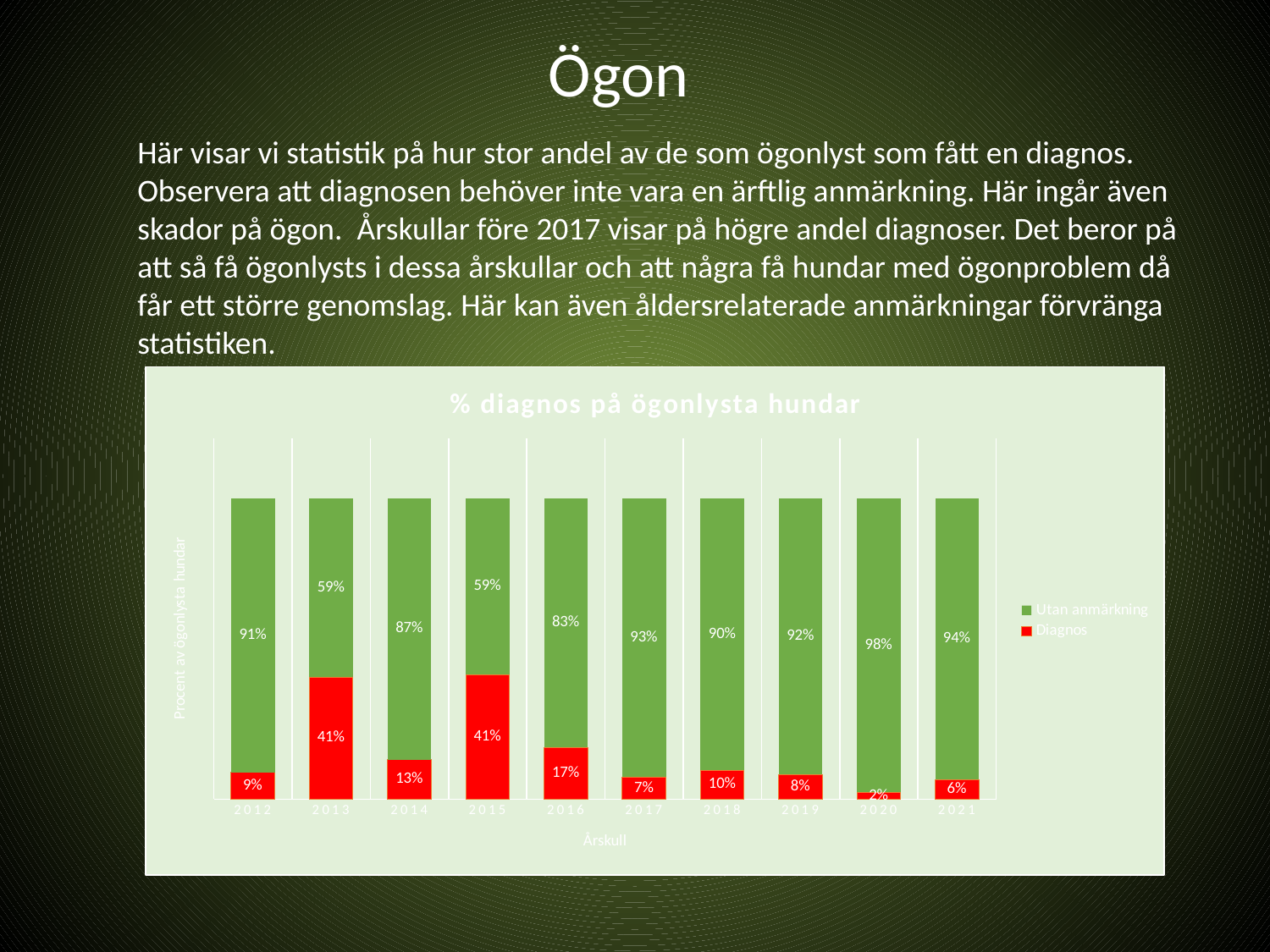

# Ögon
Här visar vi statistik på hur stor andel av de som ögonlyst som fått en diagnos. Observera att diagnosen behöver inte vara en ärftlig anmärkning. Här ingår även skador på ögon.  Årskullar före 2017 visar på högre andel diagnoser. Det beror på att så få ögonlysts i dessa årskullar och att några få hundar med ögonproblem då får ett större genomslag. Här kan även åldersrelaterade anmärkningar förvränga statistiken.

### Chart: % diagnos på ögonlysta hundar

| Category | Diagnos  | Utan anmärkning |
|---|---|---|
| 2012 | 0.08823529411764706 | 0.9117647058823529 |
| 2013 | 0.40625 | 0.59375 |
| 2014 | 0.13157894736842105 | 0.868421052631579 |
| 2015 | 0.4146341463414634 | 0.5853658536585366 |
| 2016 | 0.1724137931034483 | 0.8275862068965517 |
| 2017 | 0.07317073170731707 | 0.926829268292683 |
| 2018 | 0.0958904109589041 | 0.9041095890410958 |
| 2019 | 0.08163265306122448 | 0.9183673469387755 |
| 2020 | 0.022988505747126436 | 0.9770114942528736 |
| 2021 | 0.06451612903225806 | 0.9354838709677419 |